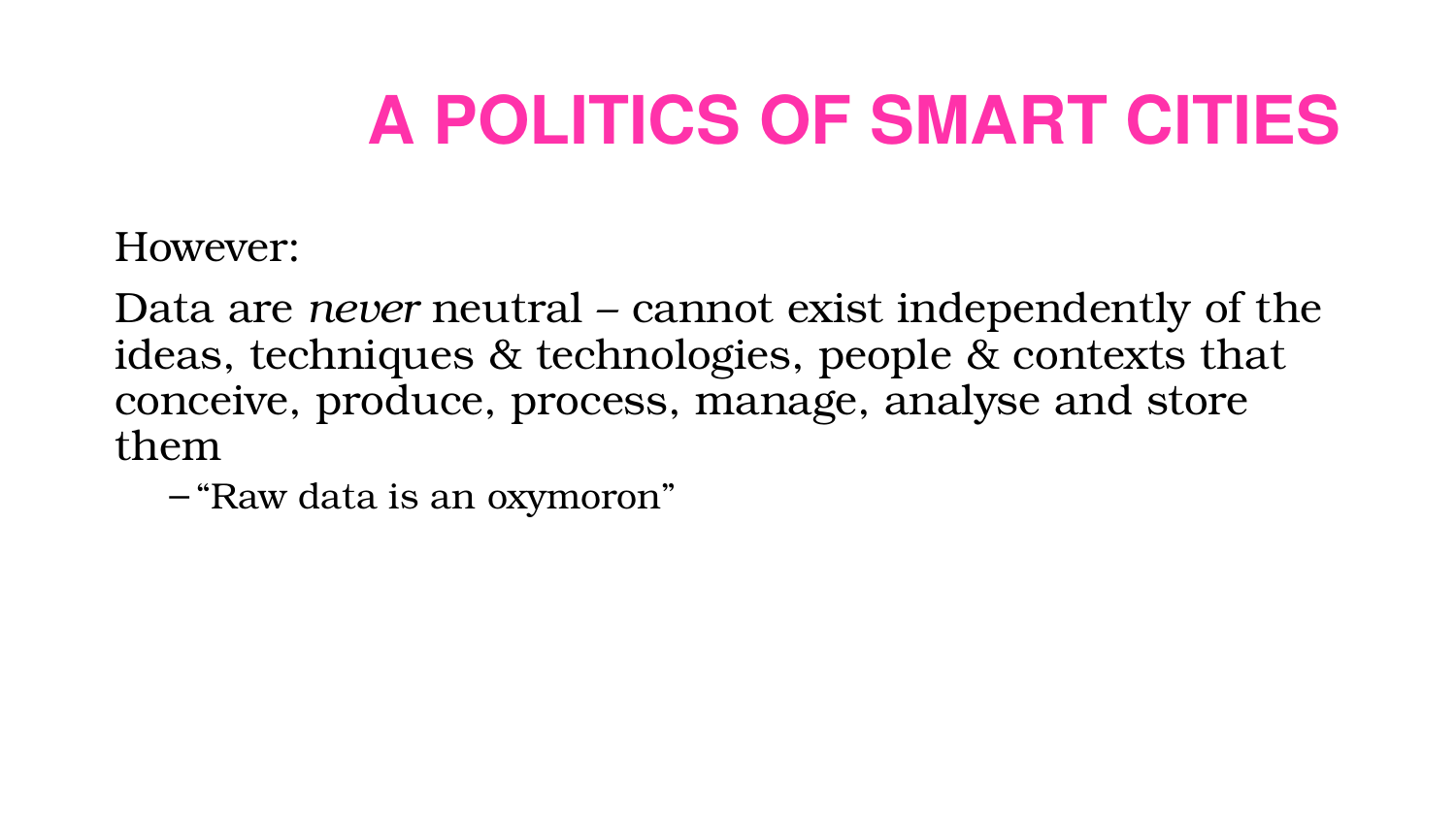

# A politics of smart cities
However:
Data are never neutral – cannot exist independently of the ideas, techniques & technologies, people & contexts that conceive, produce, process, manage, analyse and store them
“Raw data is an oxymoron”